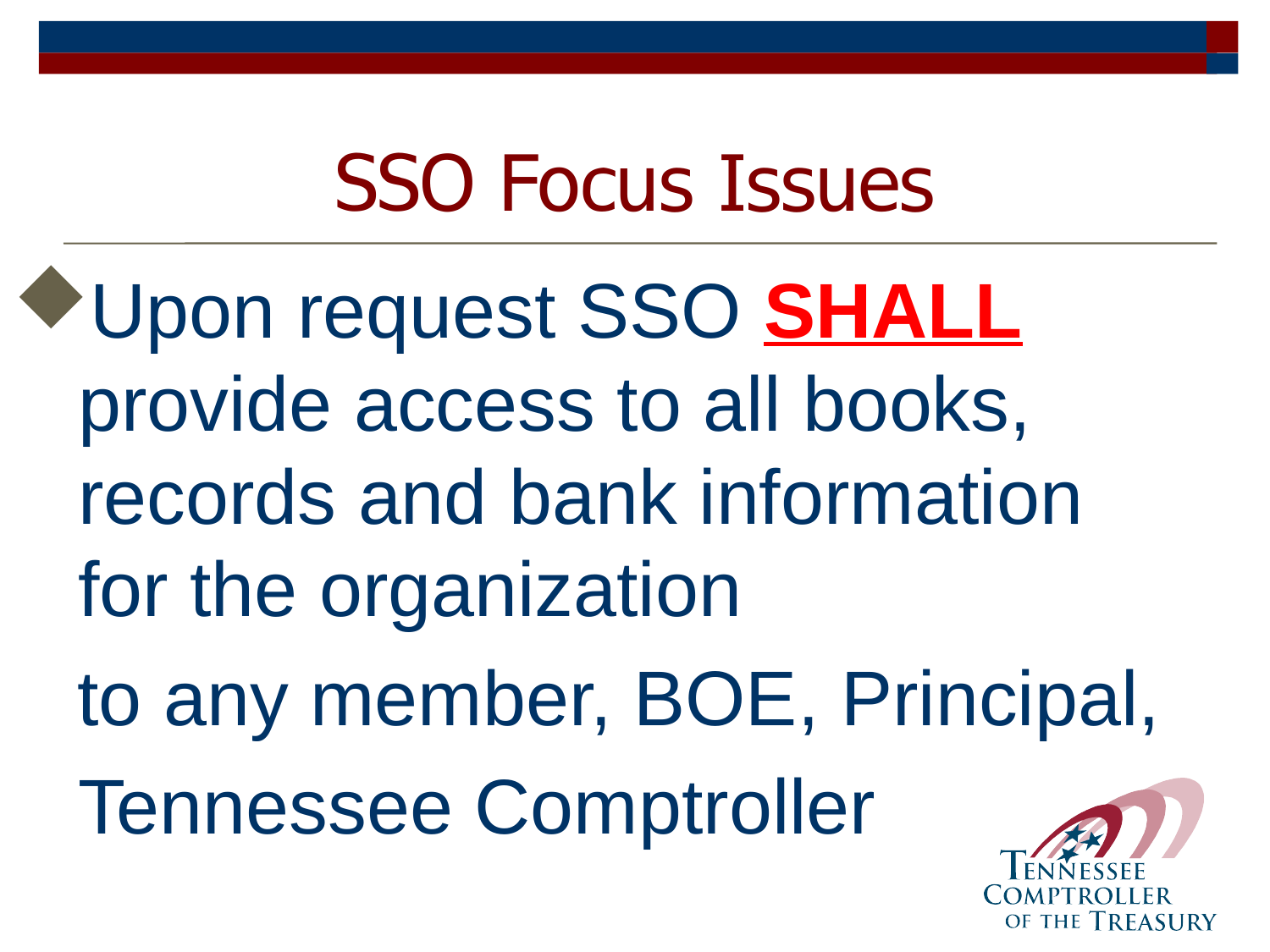

SSO Focus Issues
Upon request SSO SHALL provide access to all books, records and bank information for the organization
   to any member, BOE, Principal,
	Tennessee Comptroller